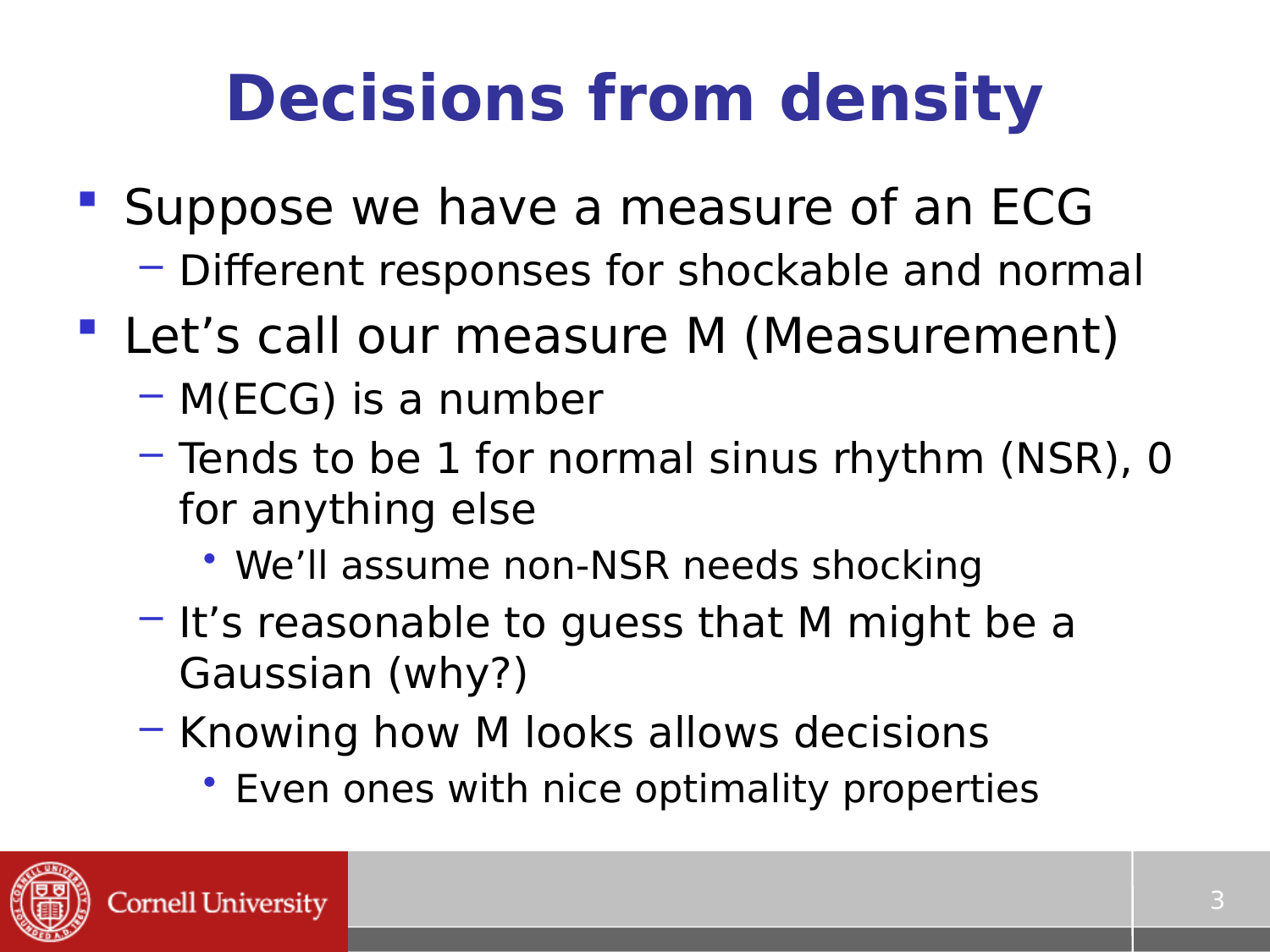

# Decisions from density
Suppose we have a measure of an ECG
Different responses for shockable and normal
Let’s call our measure M (Measurement)
M(ECG) is a number
Tends to be 1 for normal sinus rhythm (NSR), 0 for anything else
We’ll assume non-NSR needs shocking
It’s reasonable to guess that M might be a Gaussian (why?)
Knowing how M looks allows decisions
Even ones with nice optimality properties
3